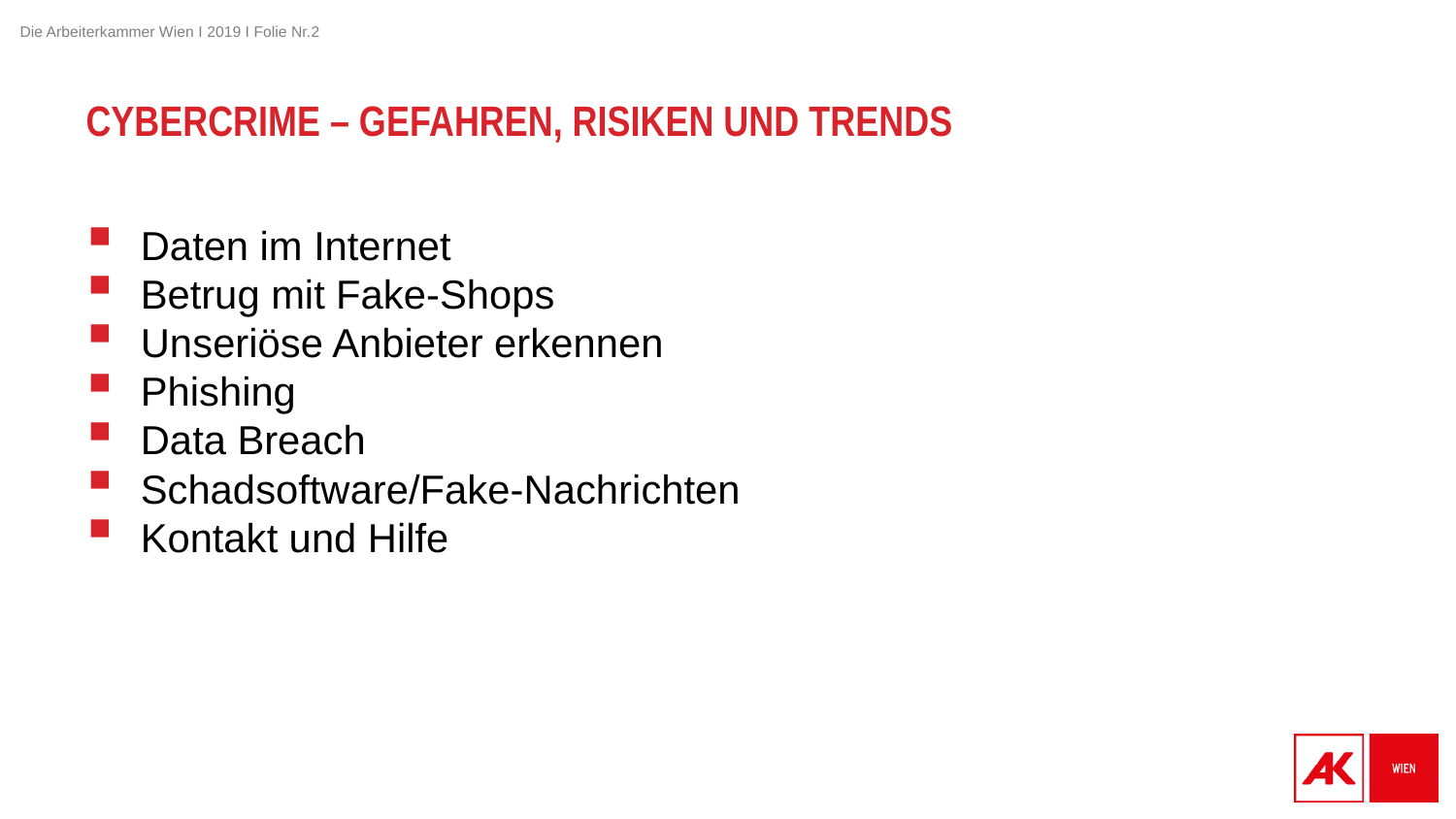

# Cybercrime – Gefahren, Risiken und Trends
Daten im Internet
Betrug mit Fake-Shops
Unseriöse Anbieter erkennen
Phishing
Data Breach
Schadsoftware/Fake-Nachrichten
Kontakt und Hilfe